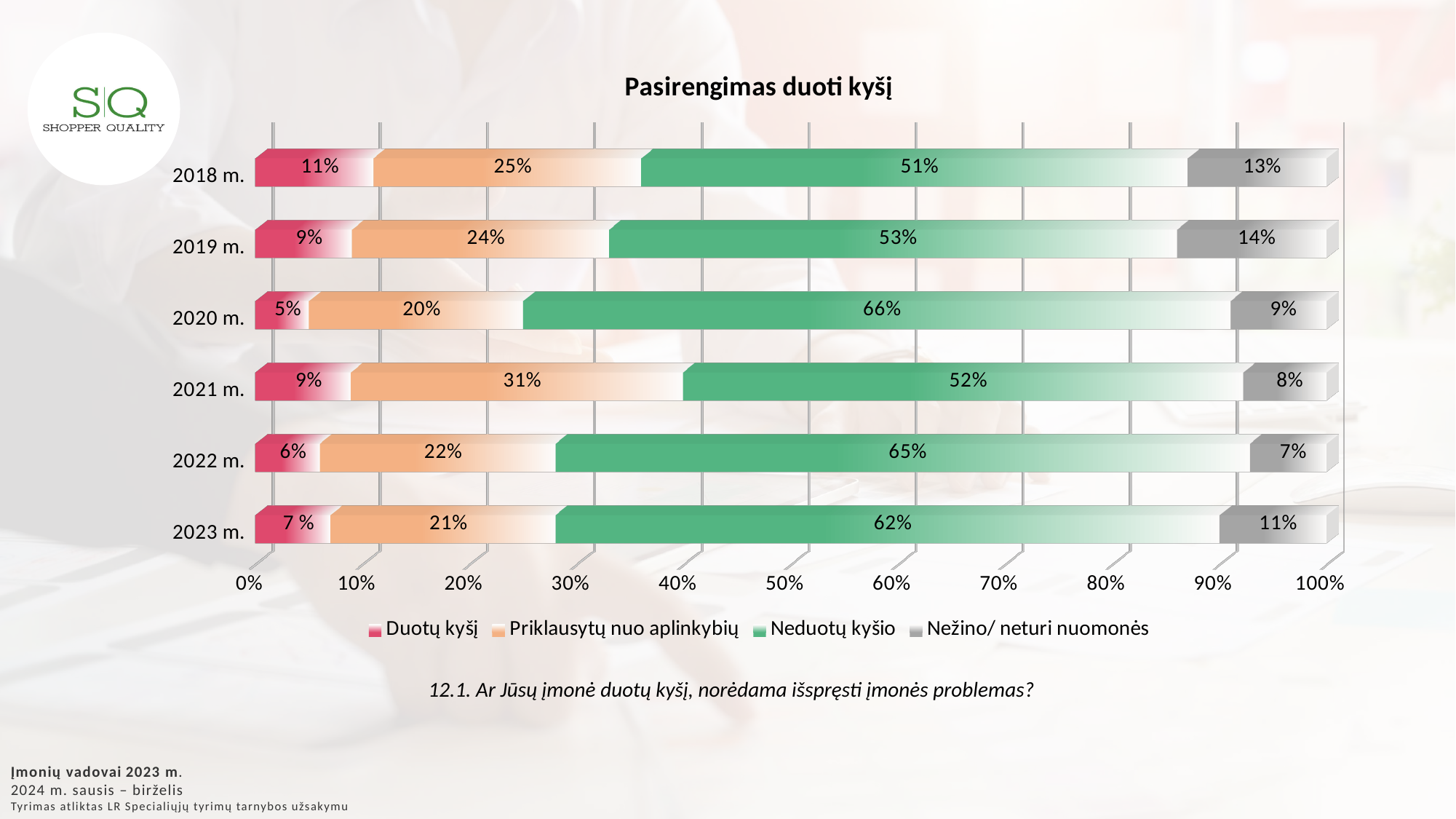

[unsupported chart]

12.1. Ar Jūsų įmonė duotų kyšį, norėdama išspręsti įmonės problemas?
Įmonių vadovai 2023 m.
2024 m. sausis – birželis
Tyrimas atliktas LR Specialiųjų tyrimų tarnybos užsakymu